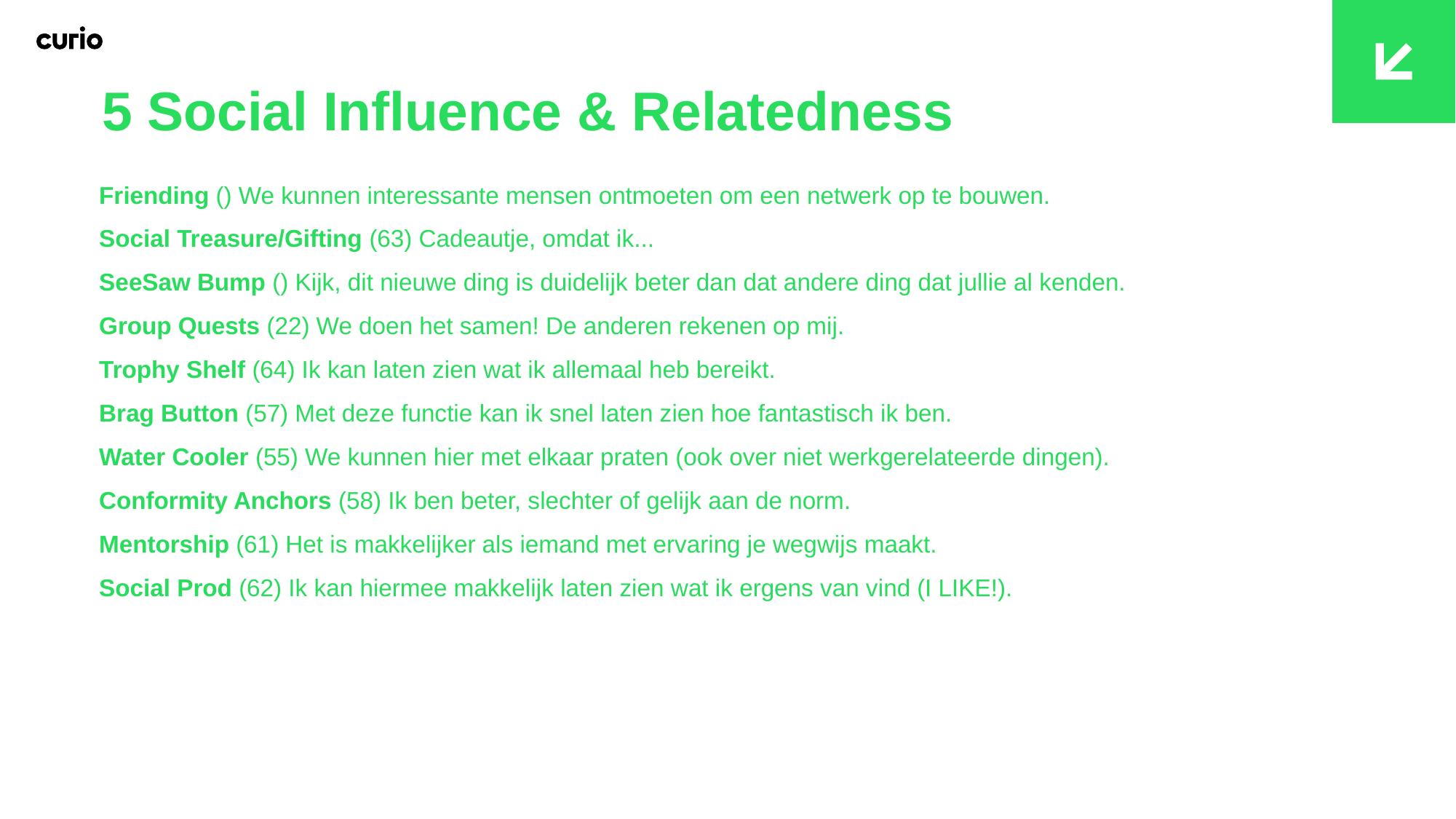

5 Social Influence & Relatedness
Friending () We kunnen interessante mensen ontmoeten om een netwerk op te bouwen.
Social Treasure/Gifting (63) Cadeautje, omdat ik...
SeeSaw Bump () Kijk, dit nieuwe ding is duidelijk beter dan dat andere ding dat jullie al kenden.
Group Quests (22) We doen het samen! De anderen rekenen op mij.
Trophy Shelf (64) Ik kan laten zien wat ik allemaal heb bereikt.
Brag Button (57) Met deze functie kan ik snel laten zien hoe fantastisch ik ben.
Water Cooler (55) We kunnen hier met elkaar praten (ook over niet werkgerelateerde dingen).
Conformity Anchors (58) Ik ben beter, slechter of gelijk aan de norm.
Mentorship (61) Het is makkelijker als iemand met ervaring je wegwijs maakt.
Social Prod (62) Ik kan hiermee makkelijk laten zien wat ik ergens van vind (I LIKE!).